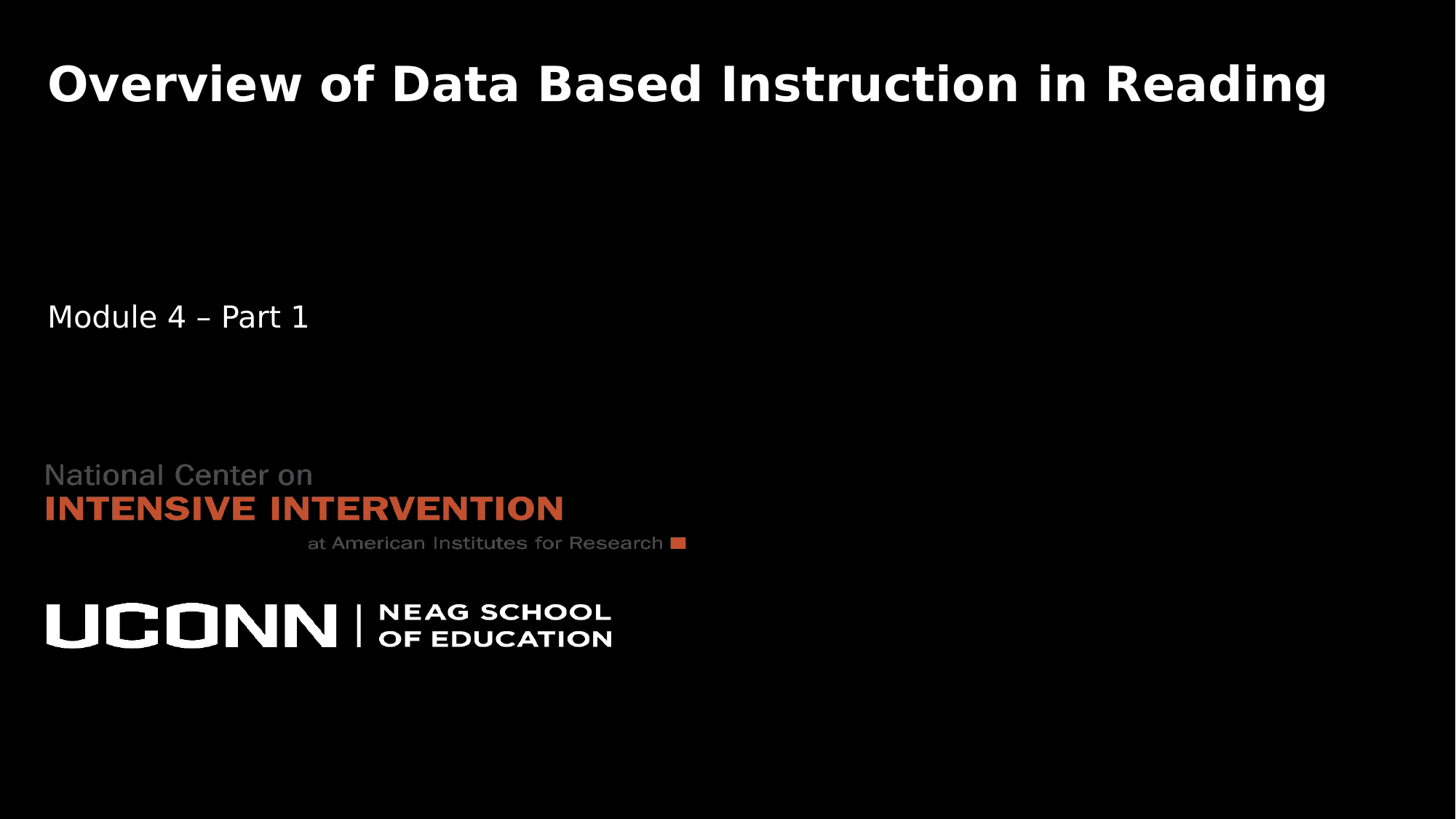

# Overview of Data Based Instruction in Reading
Module 4 – Part 1